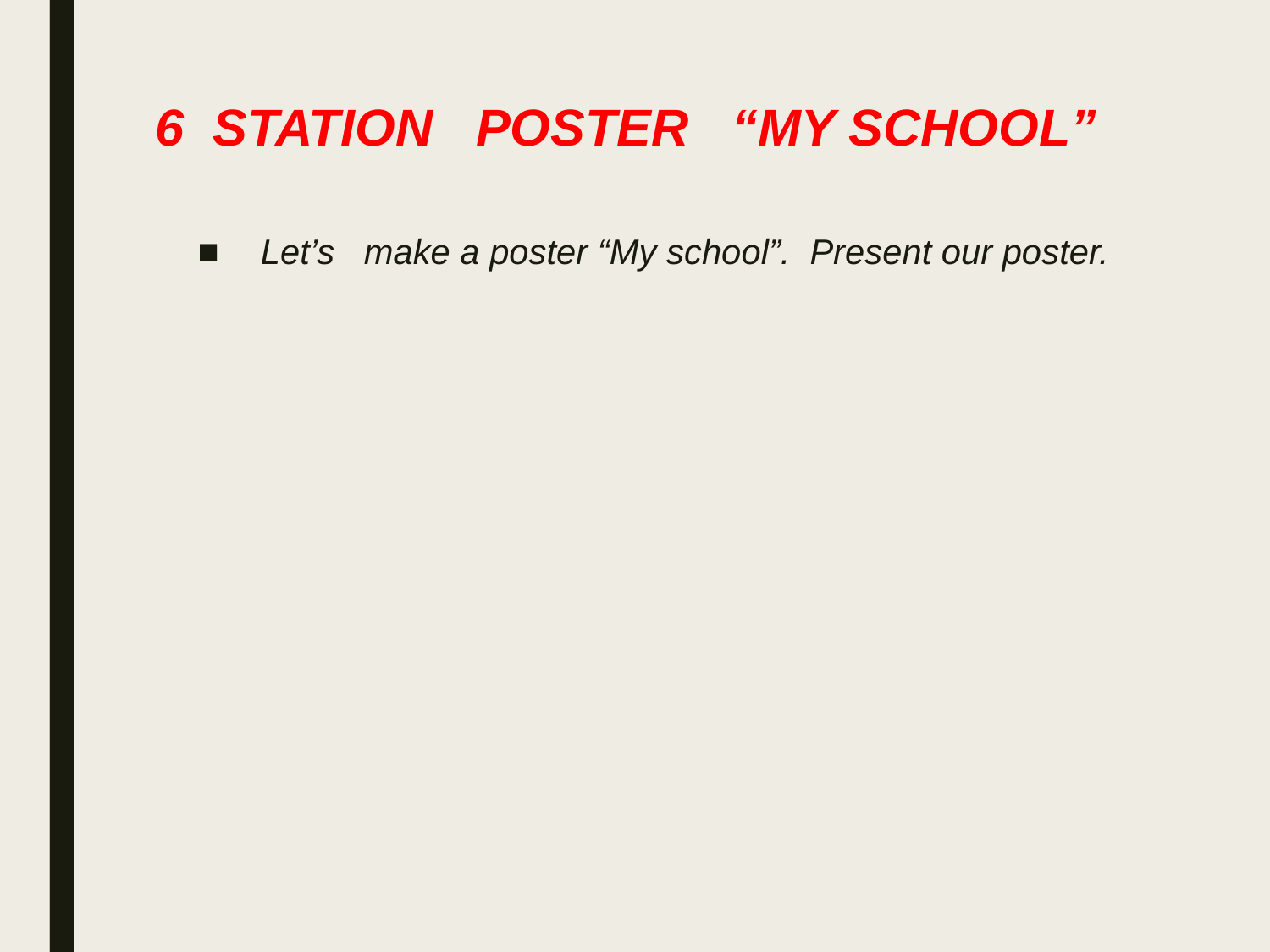

# 6  STATION   POSTER   “MY SCHOOL”
 Let’s   make a poster “My school”.  Present our poster.